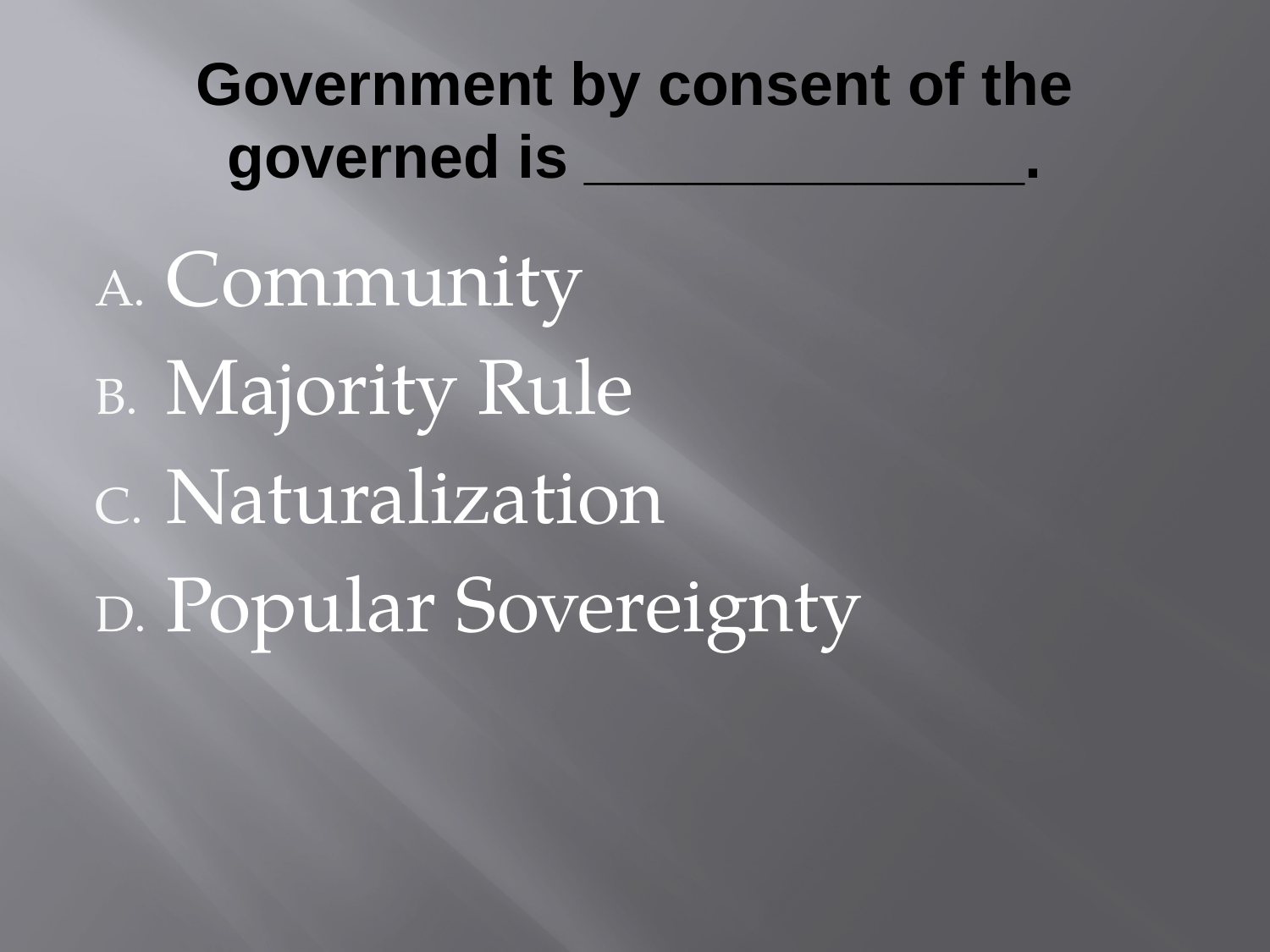

# Government by consent of the governed is _____________.
Community
Majority Rule
Naturalization
Popular Sovereignty